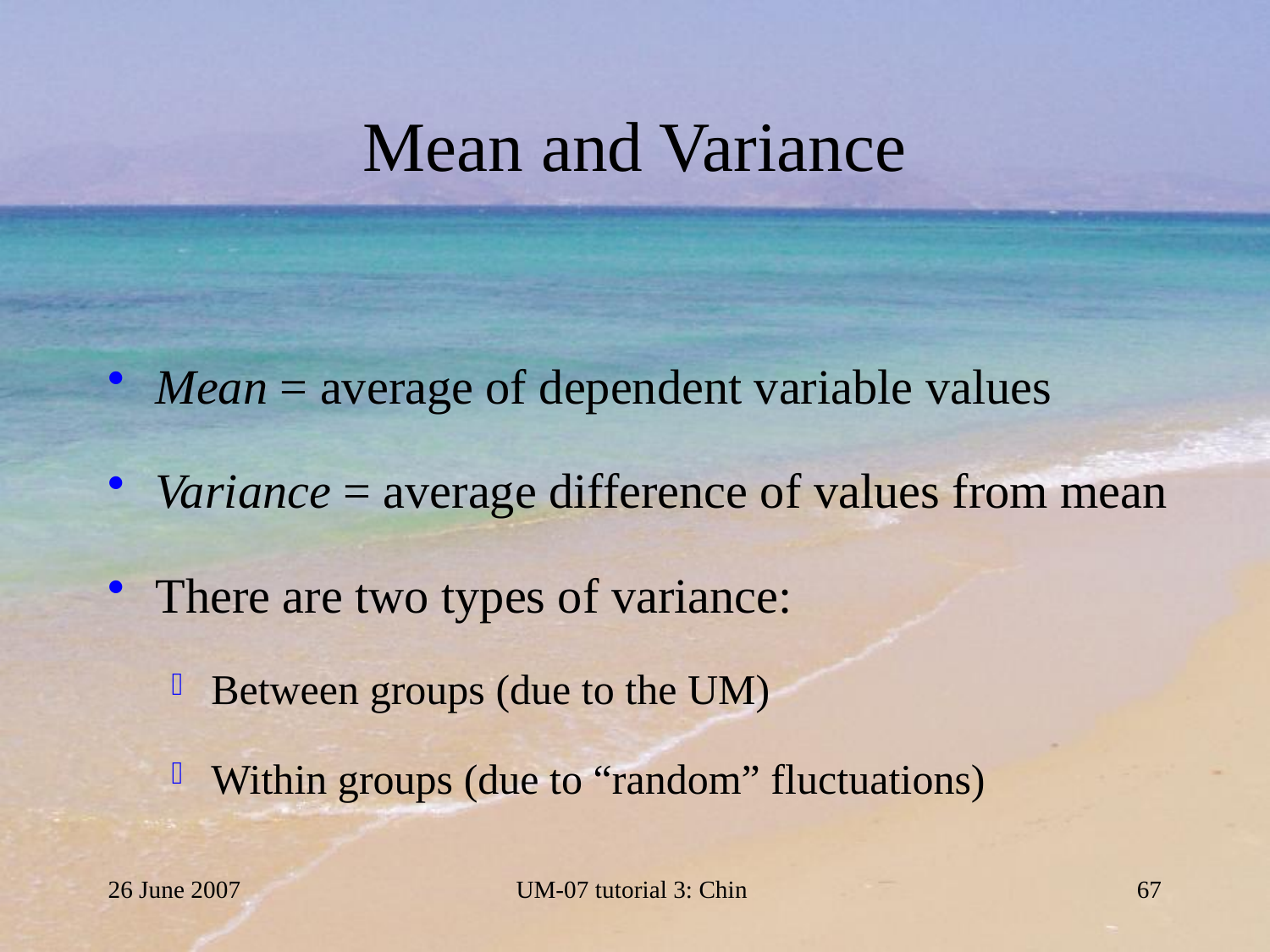

# Mean and Variance
Mean = average of dependent variable values
Variance = average difference of values from mean
There are two types of variance:
Between groups (due to the UM)
Within groups (due to “random” fluctuations)
26 June 2007
UM-07 tutorial 3: Chin
67